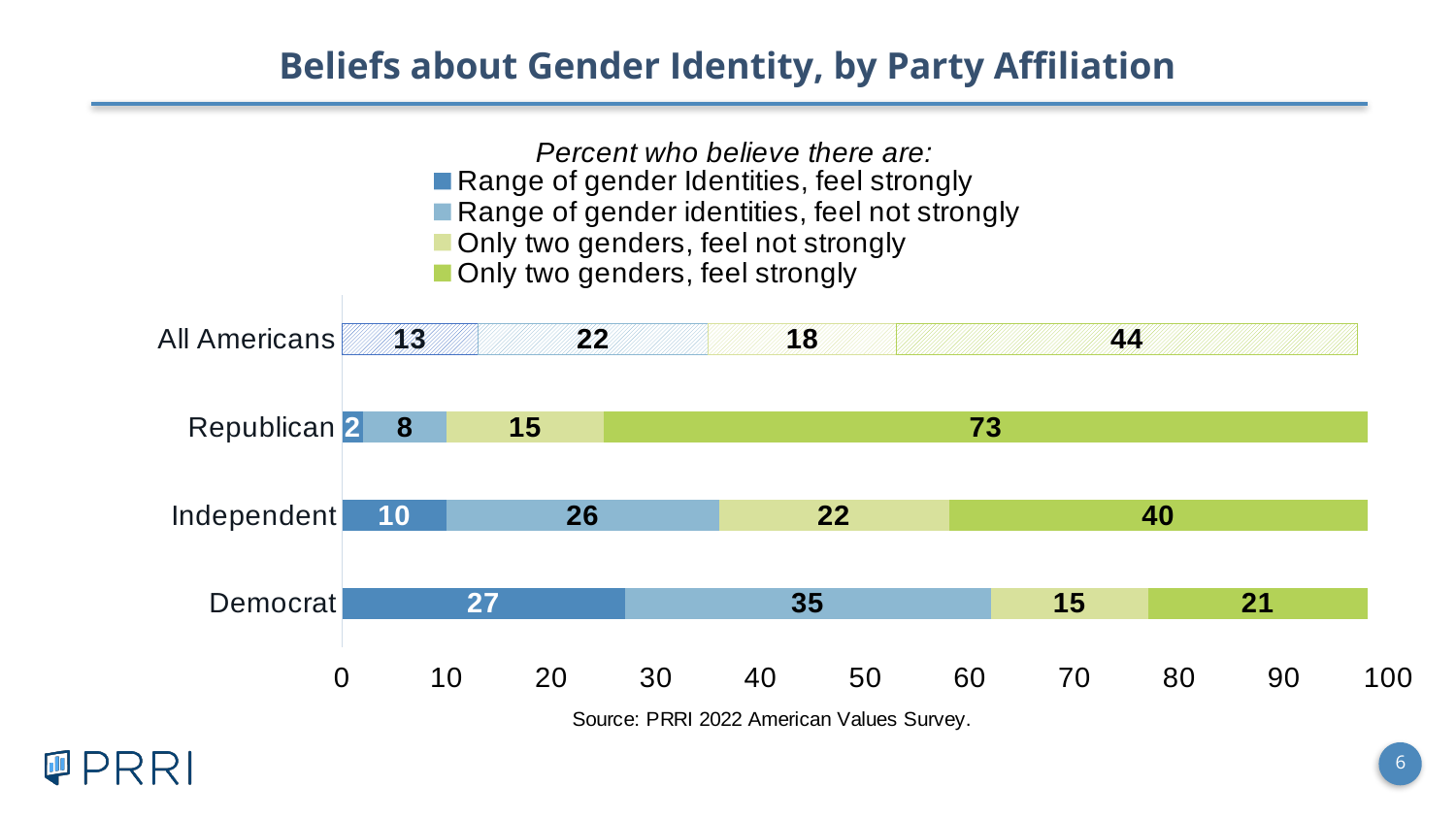

Beliefs about Gender Identity, by Party Affiliation

### Chart: Percent who believe there are:

| Category | Range of gender Identities, feel strongly | Range of gender identities, feel not strongly | Only two genders, feel not strongly | Only two genders, feel strongly |
|---|---|---|---|---|
| All Americans | 13.0 | 22.0 | 18.0 | 44.0 |
| Republican | 2.0 | 8.0 | 15.0 | 73.0 |
| Independent | 10.0 | 26.0 | 22.0 | 40.0 |
| Democrat | 27.0 | 35.0 | 15.0 | 21.0 |